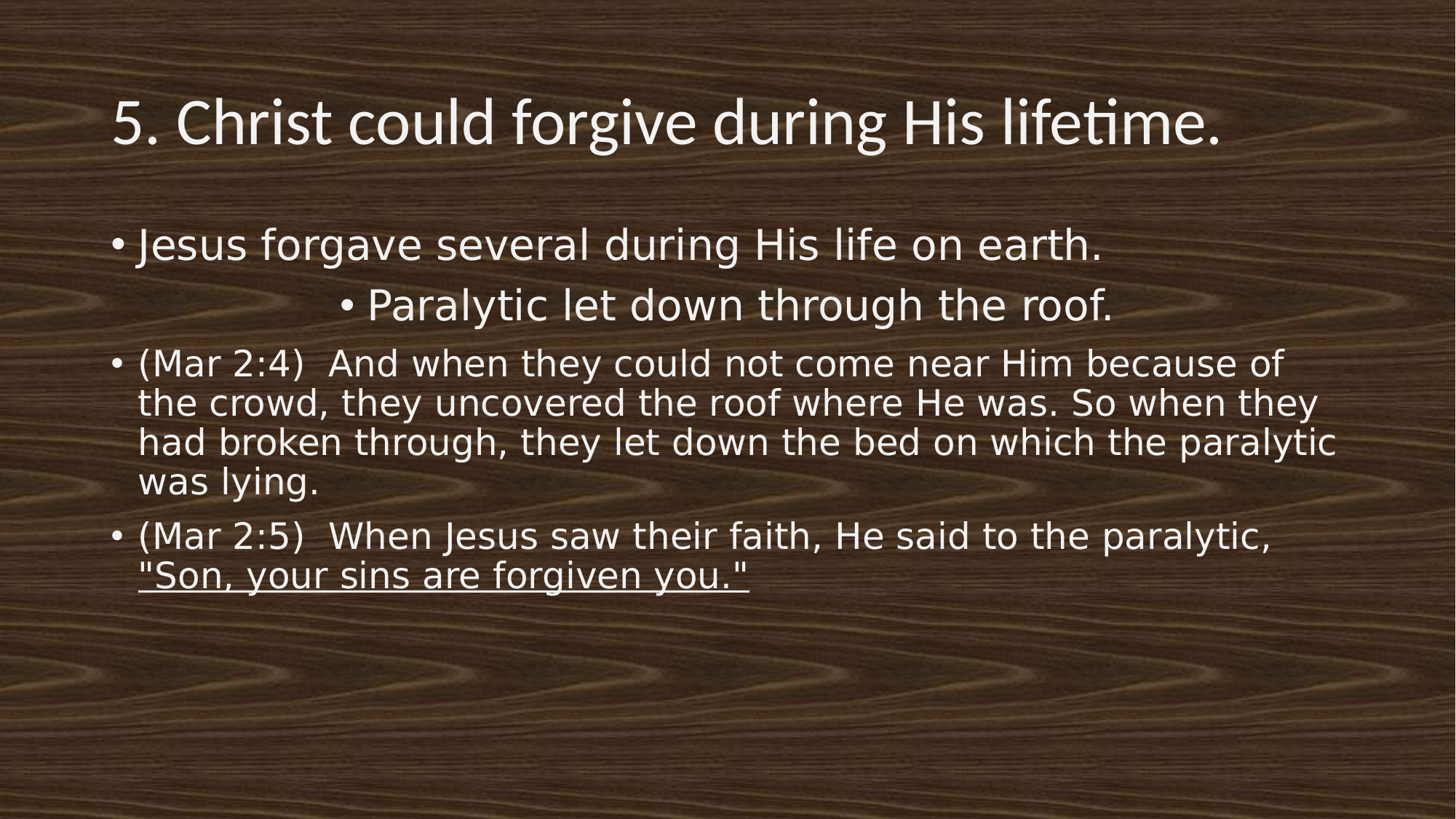

# 5. Christ could forgive during His lifetime.
Jesus forgave several during His life on earth.
Paralytic let down through the roof.
(Mar 2:4)  And when they could not come near Him because of the crowd, they uncovered the roof where He was. So when they had broken through, they let down the bed on which the paralytic was lying.
(Mar 2:5)  When Jesus saw their faith, He said to the paralytic, "Son, your sins are forgiven you."